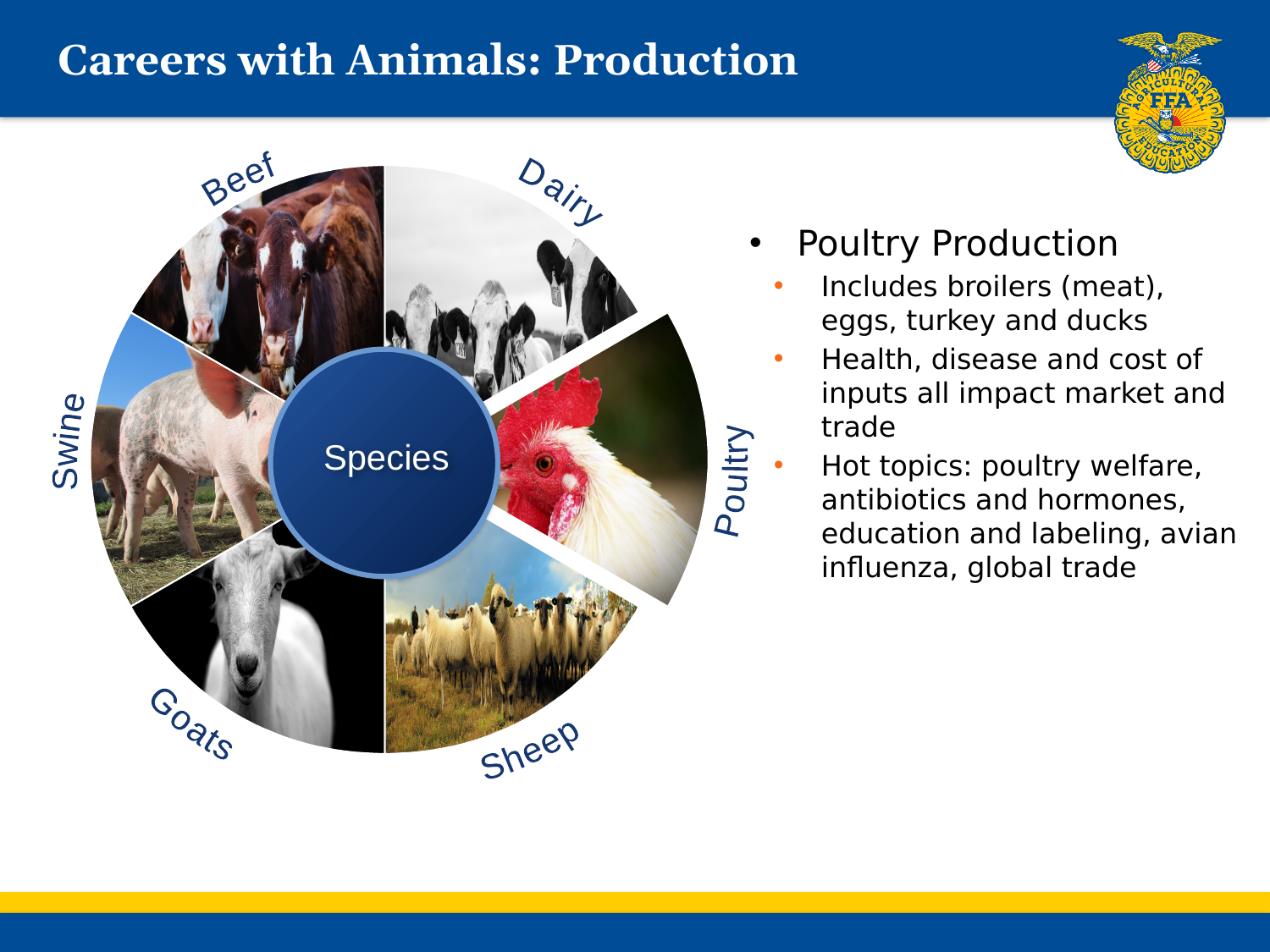

# Careers with Animals: Production

Beef
 Dairy

Species
Swine
Poultry
Goats
Sheep
Poultry Production
Includes broilers (meat), eggs, turkey and ducks
Health, disease and cost of inputs all impact market and trade
Hot topics: poultry welfare, antibiotics and hormones, education and labeling, avian influenza, global trade